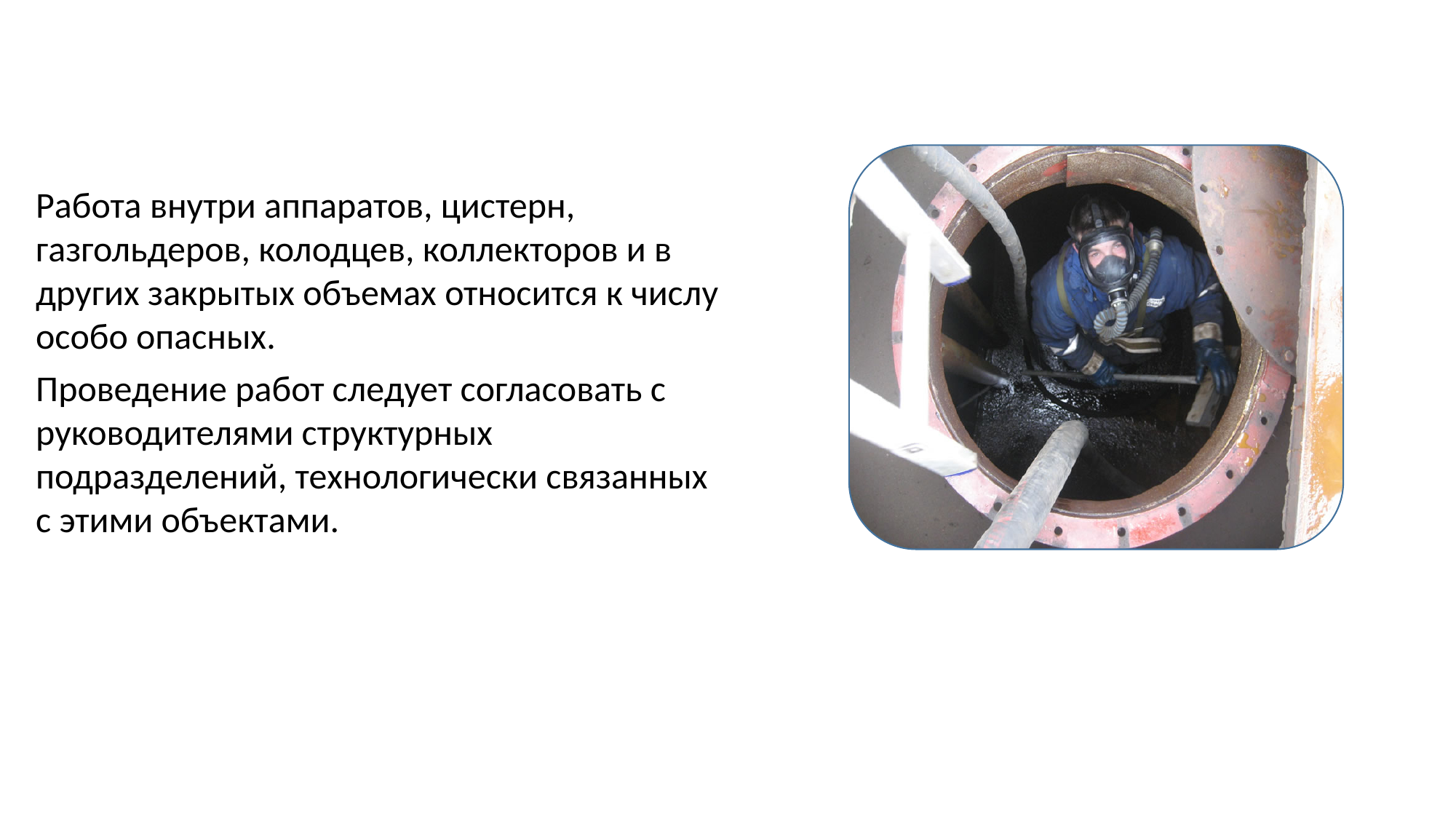

Работа внутри аппаратов, цистерн, газгольдеров, колодцев, коллекторов и в других закрытых объемах относится к числу особо опасных.
Проведение работ следует согласовать с руководителями структурных подразделений, технологически связанных
с этими объектами.